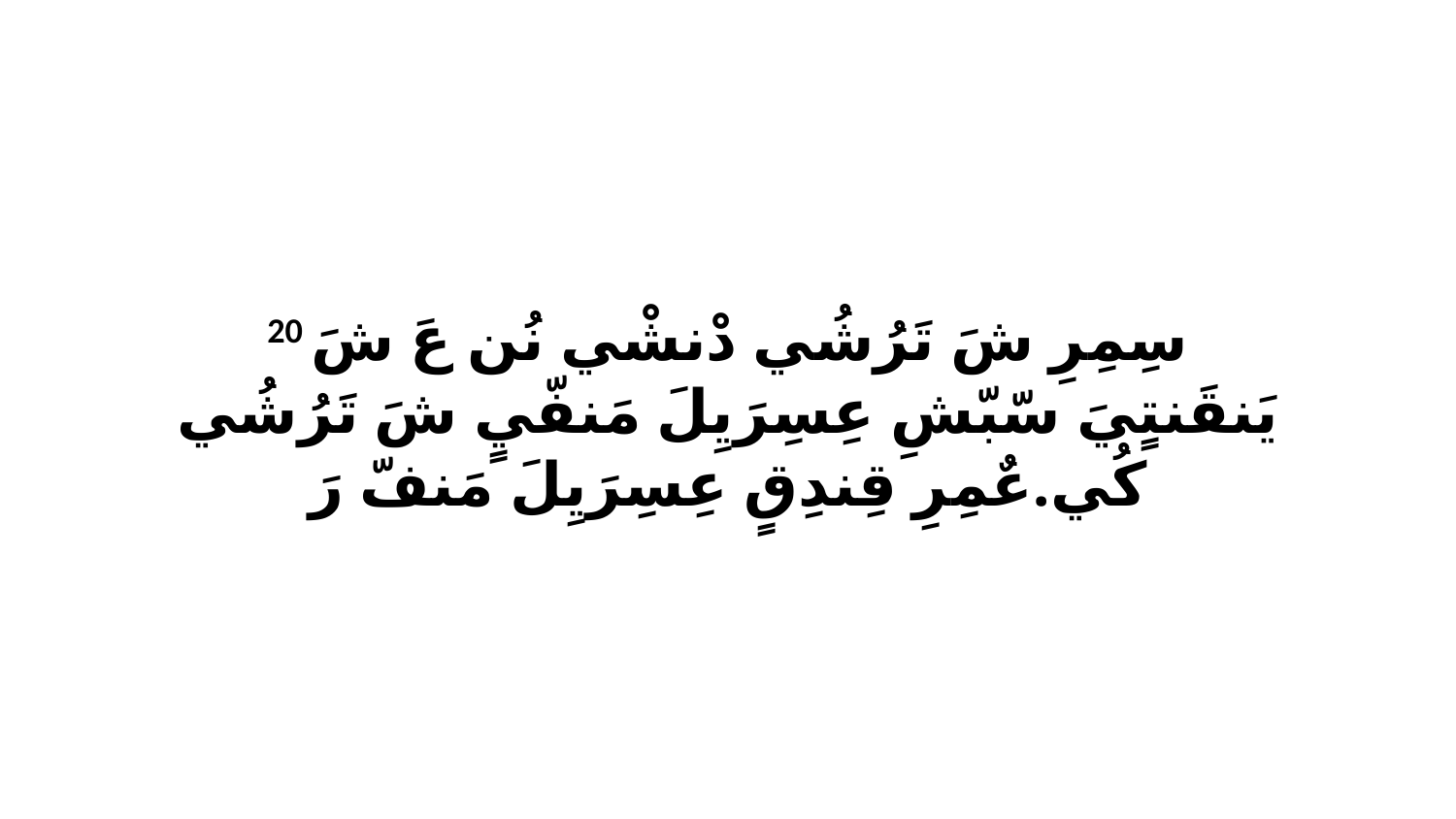

20 سِمِرِ شَ تَرُشُي دْنشْي نُن عَ شَ يَنقَنتٍيَ سّبّشِ عِسِرَيِلَ مَنفّيٍ شَ تَرُشُي كُي.عٌمِرِ قِندِقٍ عِسِرَيِلَ مَنفّ رَ